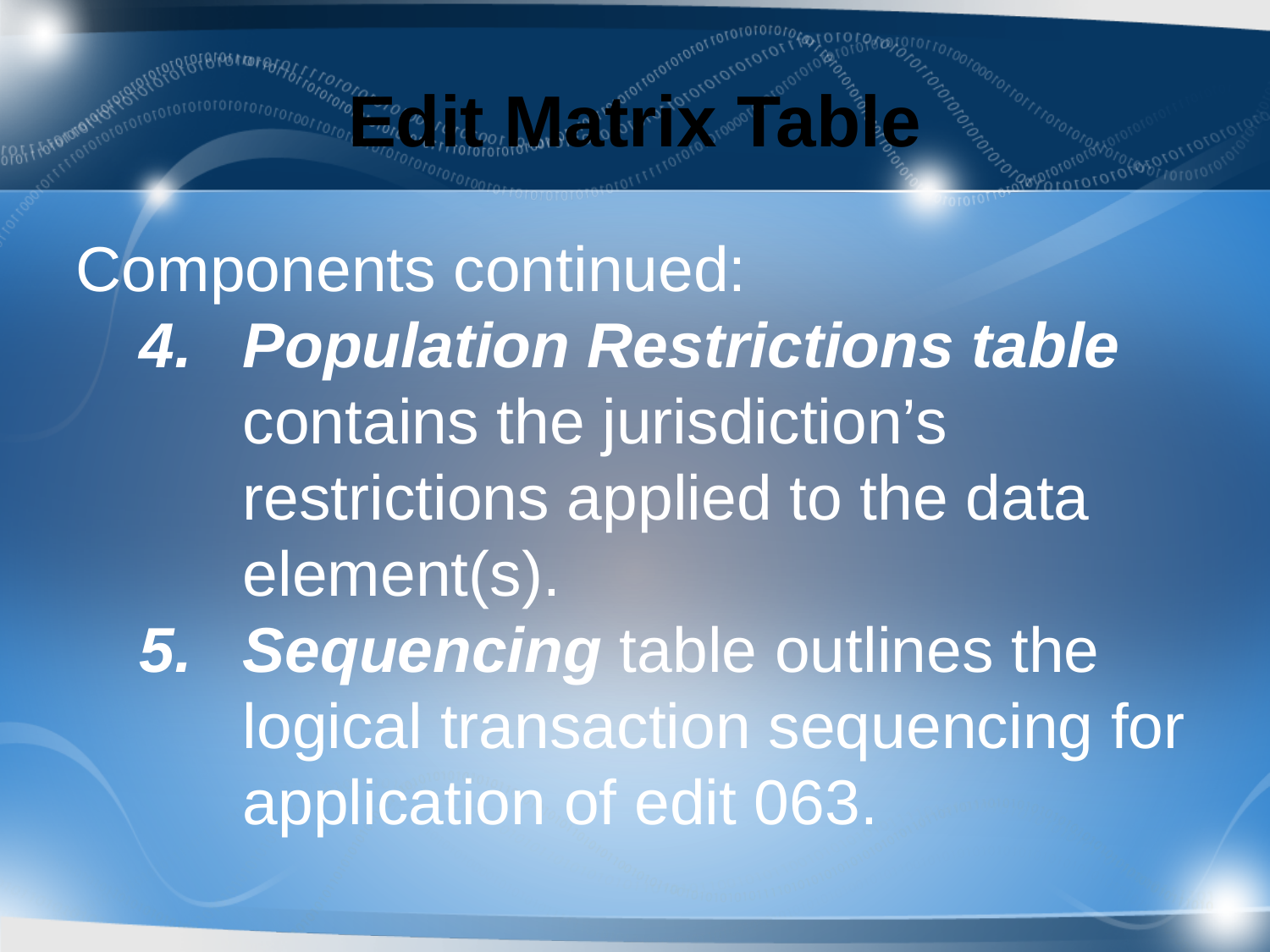

# Edit Matrix Table

Components continued:
Population Restrictions table contains the jurisdiction’s restrictions applied to the data element(s).
Sequencing table outlines the logical transaction sequencing for application of edit 063.
54